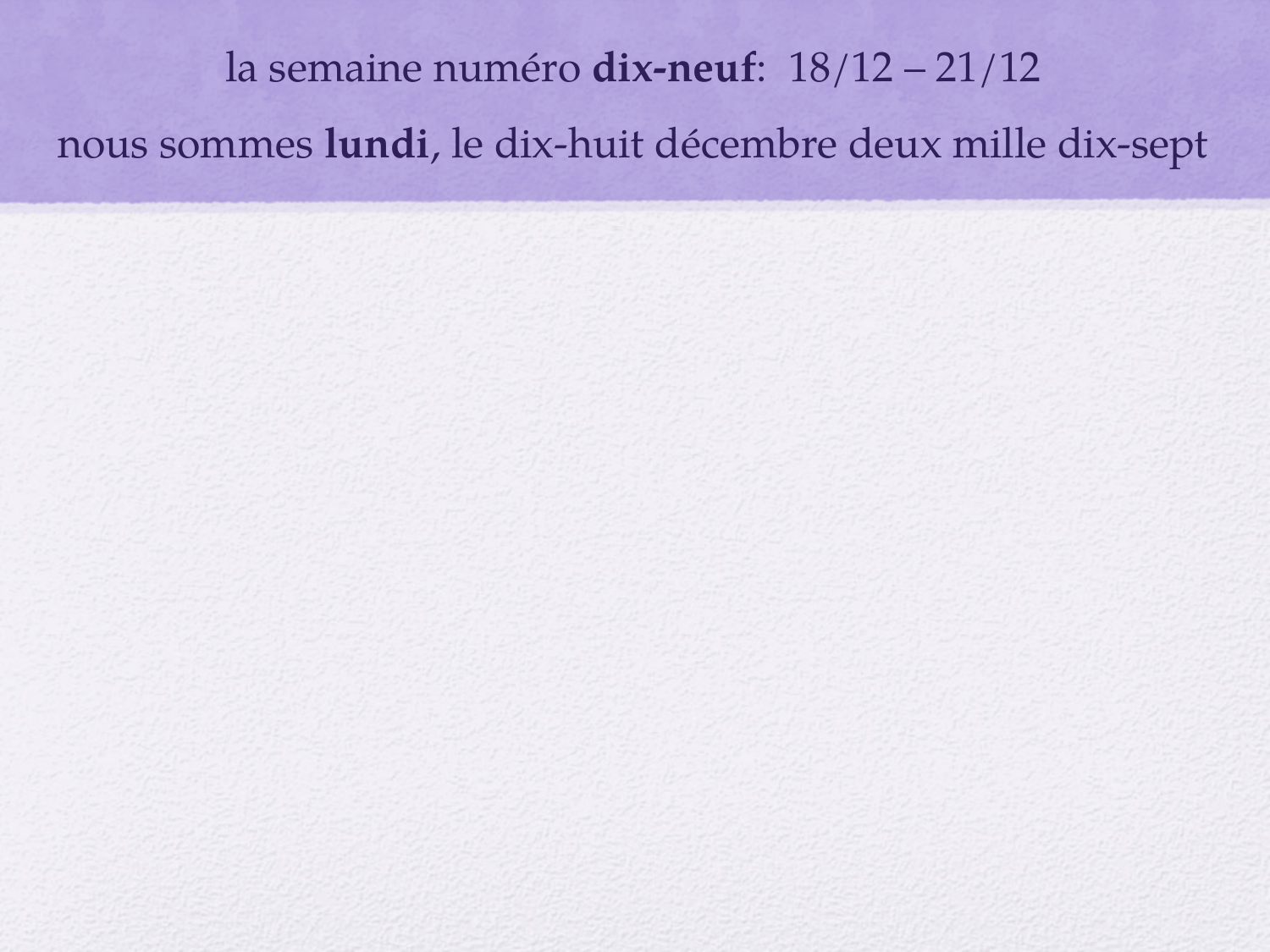

# la semaine numéro dix-neuf:  18/12 – 21/12 nous sommes lundi, le dix-huit décembre deux mille dix-sept